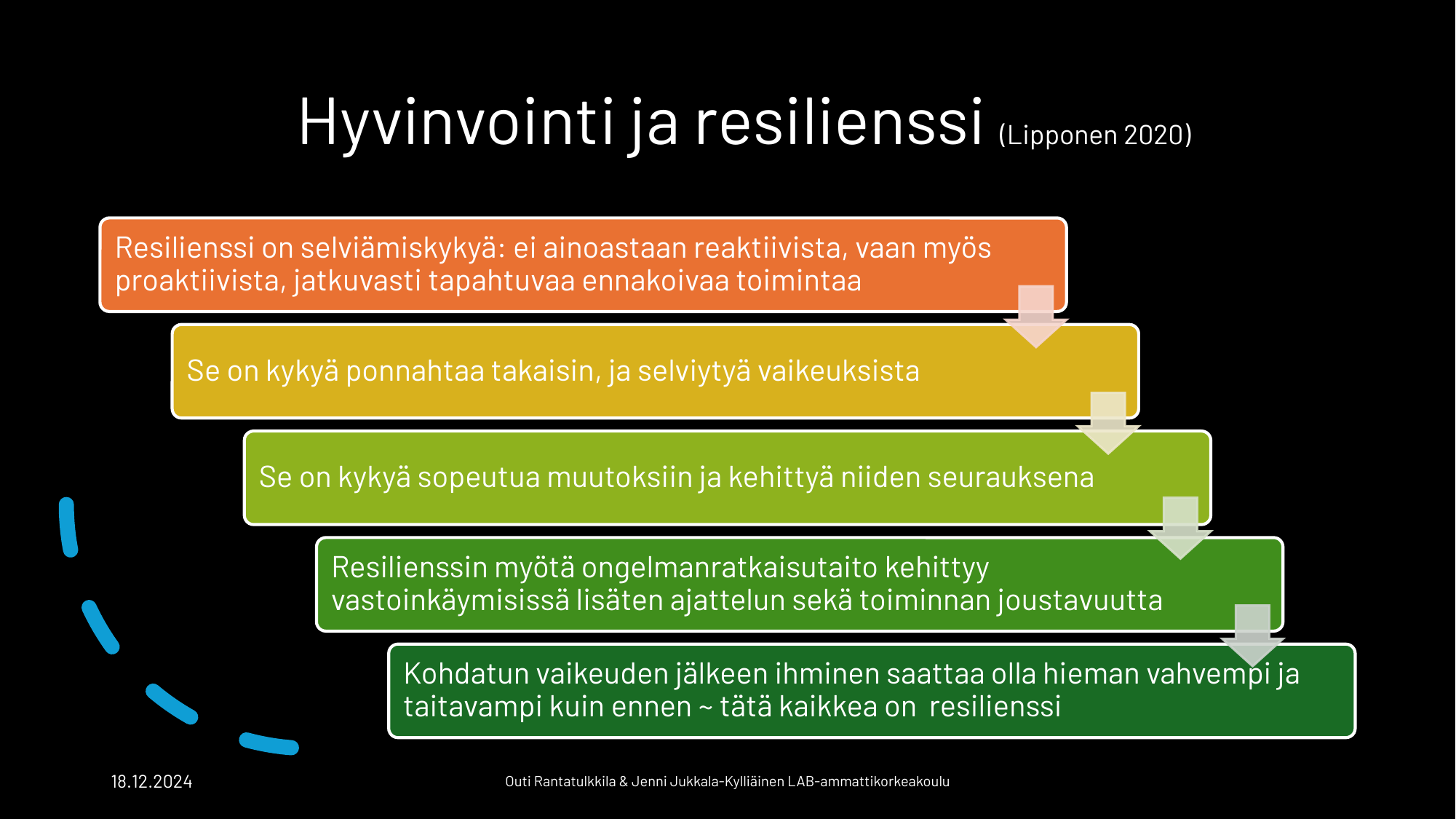

# Hyvinvointi ja resilienssi (Lipponen 2020)
Resilienssi on selviämiskykyä: ei ainoastaan reaktiivista, vaan myös proaktiivista, jatkuvasti tapahtuvaa ennakoivaa toimintaa
Se on kykyä ponnahtaa takaisin, ja selviytyä vaikeuksista
Se on kykyä sopeutua muutoksiin ja kehittyä niiden seurauksena
Resilienssin myötä ongelmanratkaisutaito kehittyy vastoinkäymisissä lisäten ajattelun sekä toiminnan joustavuutta
Kohdatun vaikeuden jälkeen ihminen saattaa olla hieman vahvempi ja taitavampi kuin ennen ~ tätä kaikkea on  resilienssi

18.12.2024
Outi Rantatulkkila & Jenni Jukkala-Kylliäinen LAB-ammattikorkeakoulu